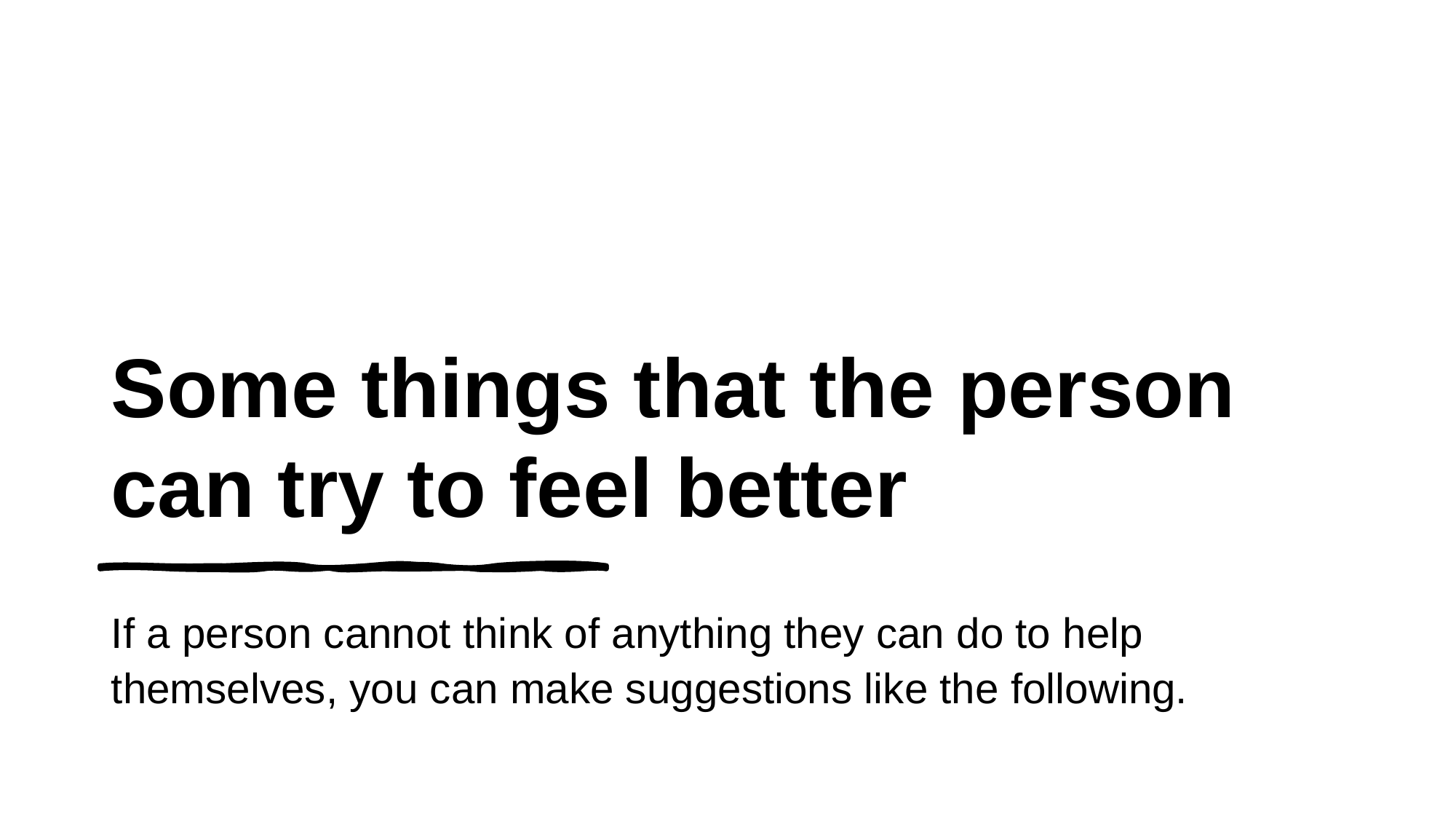

Some things that the person can try to feel better
If a person cannot think of anything they can do to help themselves, you can make suggestions like the following.